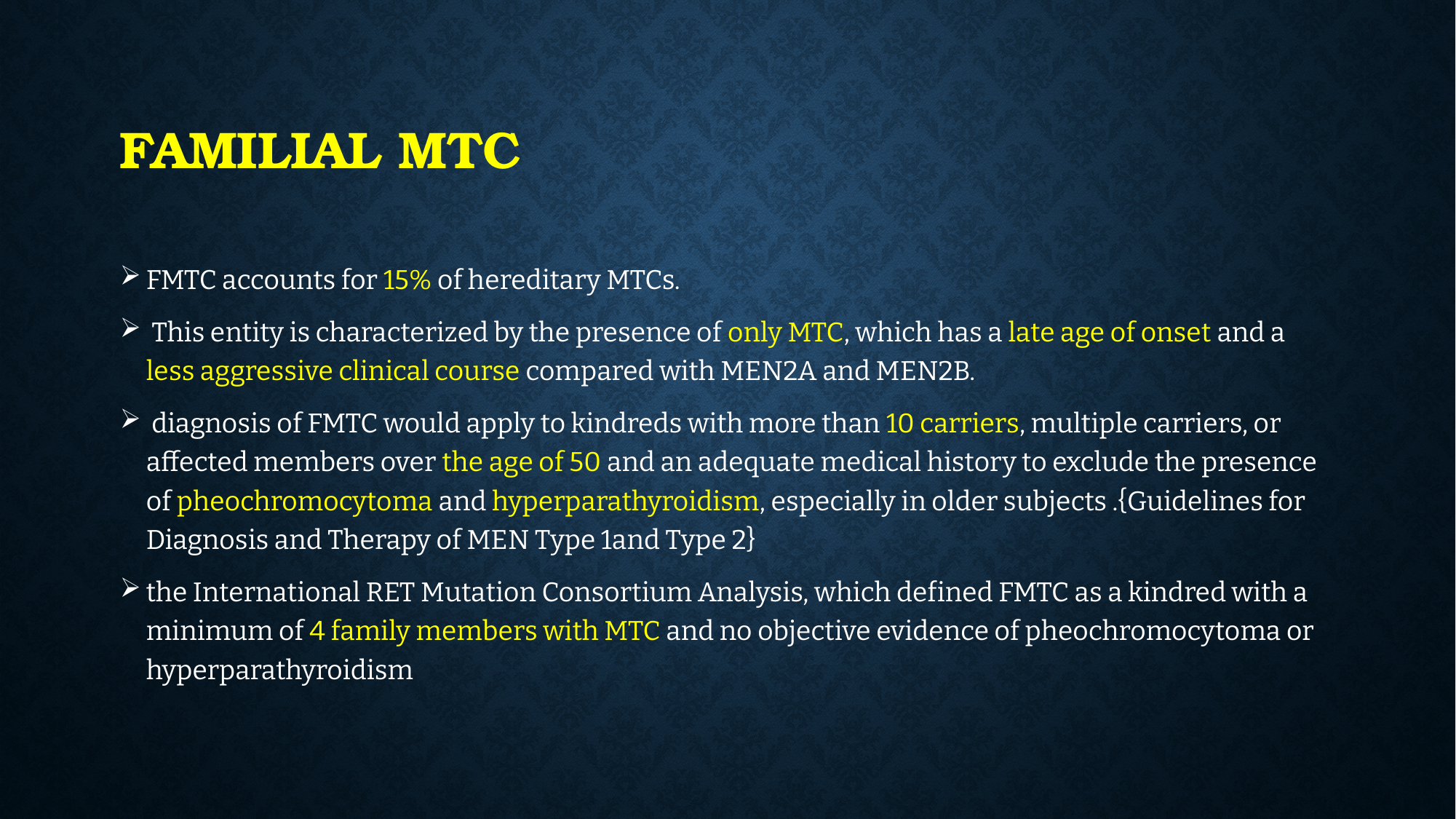

# Familial MTC
FMTC accounts for 15% of hereditary MTCs.
 This entity is characterized by the presence of only MTC, which has a late age of onset and a less aggressive clinical course compared with MEN2A and MEN2B.
 diagnosis of FMTC would apply to kindreds with more than 10 carriers, multiple carriers, or affected members over the age of 50 and an adequate medical history to exclude the presence of pheochromocytoma and hyperparathyroidism, especially in older subjects .{Guidelines for Diagnosis and Therapy of MEN Type 1and Type 2}
the International RET Mutation Consortium Analysis, which defined FMTC as a kindred with a minimum of 4 family members with MTC and no objective evidence of pheochromocytoma or hyperparathyroidism